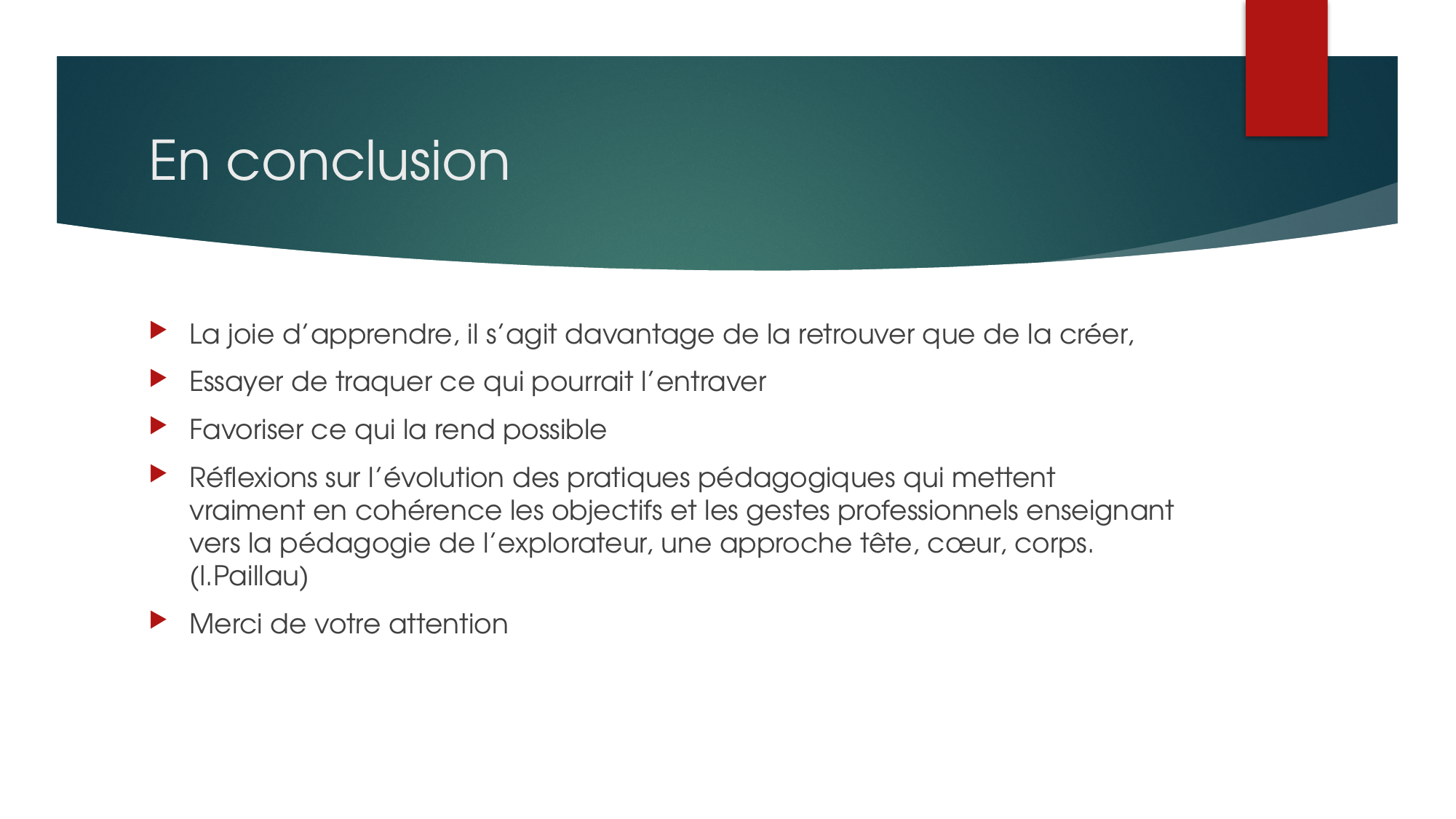

# En conclusion
La joie d’apprendre, il s’agit davantage de la retrouver que de la créer,
Essayer de traquer ce qui pourrait l’entraver
Favoriser ce qui la rend possible
Réflexions sur l’évolution des pratiques pédagogiques qui mettent vraiment en cohérence les objectifs et les gestes professionnels enseignant vers la pédagogie de l’explorateur, une approche tête, cœur, corps. (I.Paillau)
Merci de votre attention